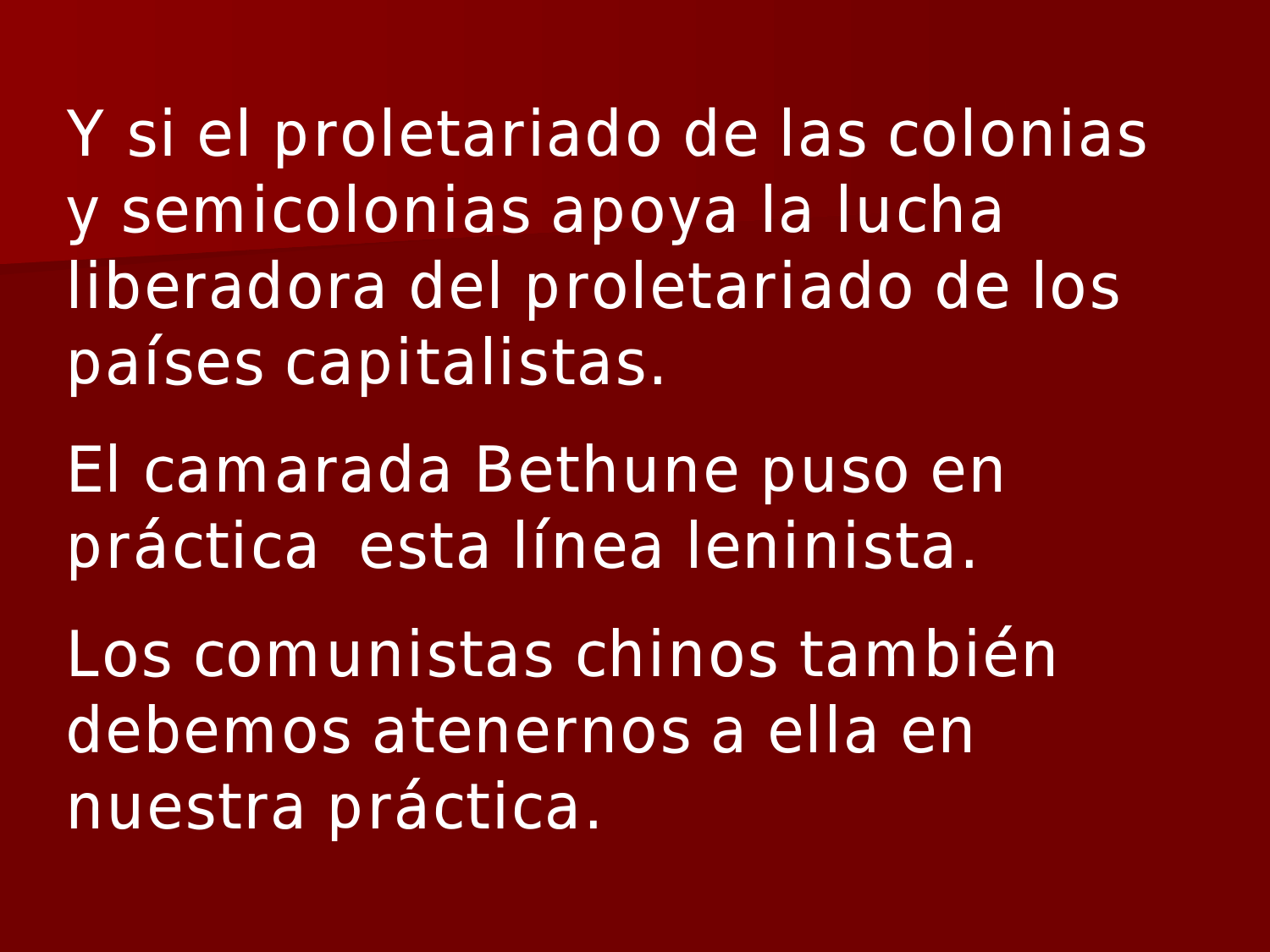

Y si el proletariado de las colonias y semicolonias apoya la lucha liberadora del proletariado de los países capitalistas.
El camarada Bethune puso en práctica  esta línea leninista.
Los comunistas chinos también debemos atenernos a ella en nuestra práctica.